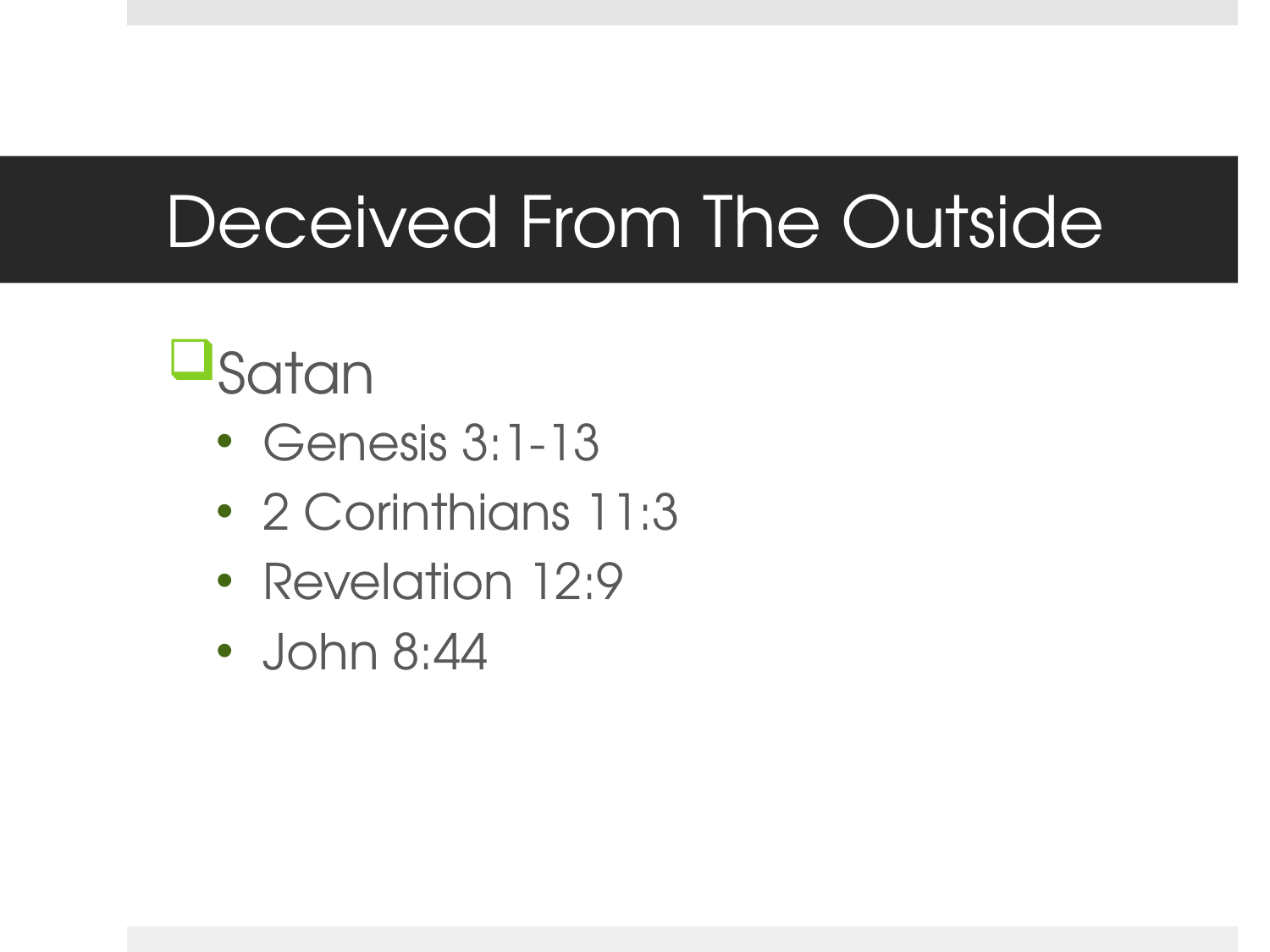

# Deceived From The Outside
Satan
Genesis 3:1-13
2 Corinthians 11:3
Revelation 12:9
John 8:44